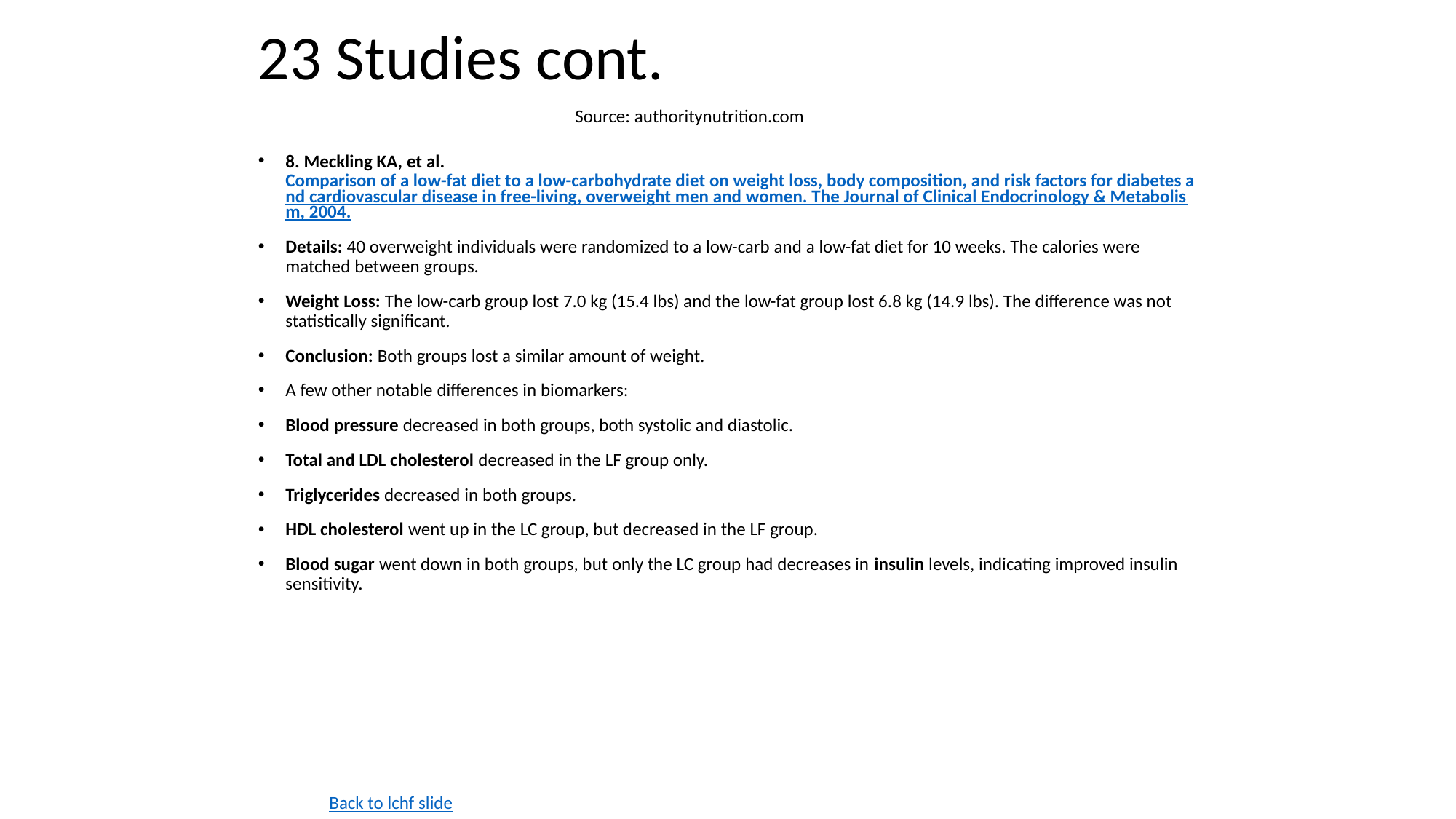

# 23 Studies cont.
Source: authoritynutrition.com
8. Meckling KA, et al. Comparison of a low-fat diet to a low-carbohydrate diet on weight loss, body composition, and risk factors for diabetes and cardiovascular disease in free-living, overweight men and women. The Journal of Clinical Endocrinology & Metabolism, 2004.
Details: 40 overweight individuals were randomized to a low-carb and a low-fat diet for 10 weeks. The calories were matched between groups.
Weight Loss: The low-carb group lost 7.0 kg (15.4 lbs) and the low-fat group lost 6.8 kg (14.9 lbs). The difference was not statistically significant.
Conclusion: Both groups lost a similar amount of weight.
A few other notable differences in biomarkers:
Blood pressure decreased in both groups, both systolic and diastolic.
Total and LDL cholesterol decreased in the LF group only.
Triglycerides decreased in both groups.
HDL cholesterol went up in the LC group, but decreased in the LF group.
Blood sugar went down in both groups, but only the LC group had decreases in insulin levels, indicating improved insulin sensitivity.
Back to lchf slide